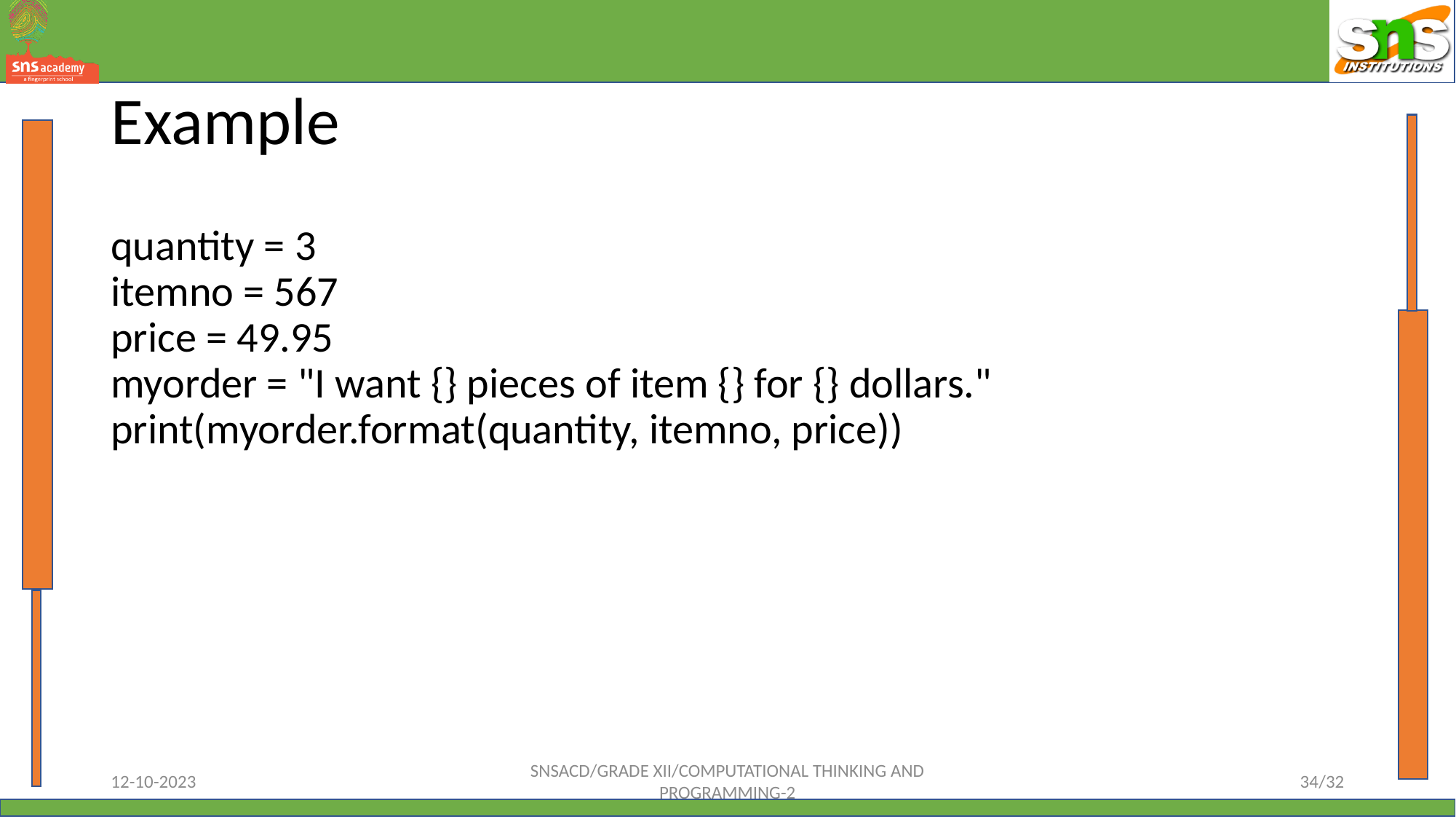

# Example
quantity = 3
itemno = 567
price = 49.95
myorder = "I want {} pieces of item {} for {} dollars."
print(myorder.format(quantity, itemno, price))
12-10-2023
SNSACD/GRADE XII/COMPUTATIONAL THINKING AND PROGRAMMING-2
34/32